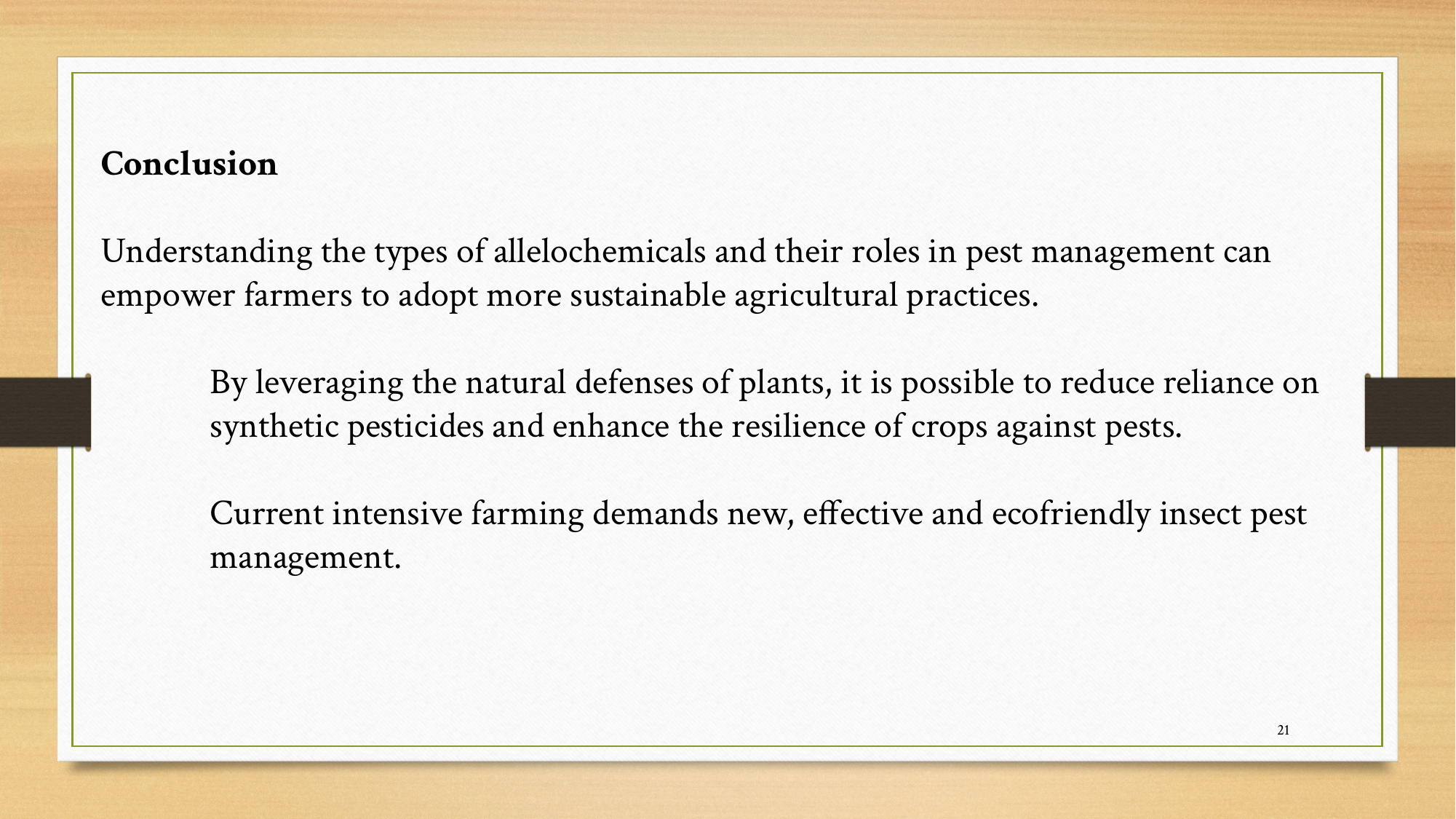

Conclusion

Understanding the types of allelochemicals and their roles in pest management can 	empower farmers to adopt more sustainable agricultural practices.

	By leveraging the natural defenses of plants, it is possible to reduce reliance on 	synthetic pesticides and enhance the resilience of crops against pests.

	Current intensive farming demands new, effective and ecofriendly insect pest 	management.
21